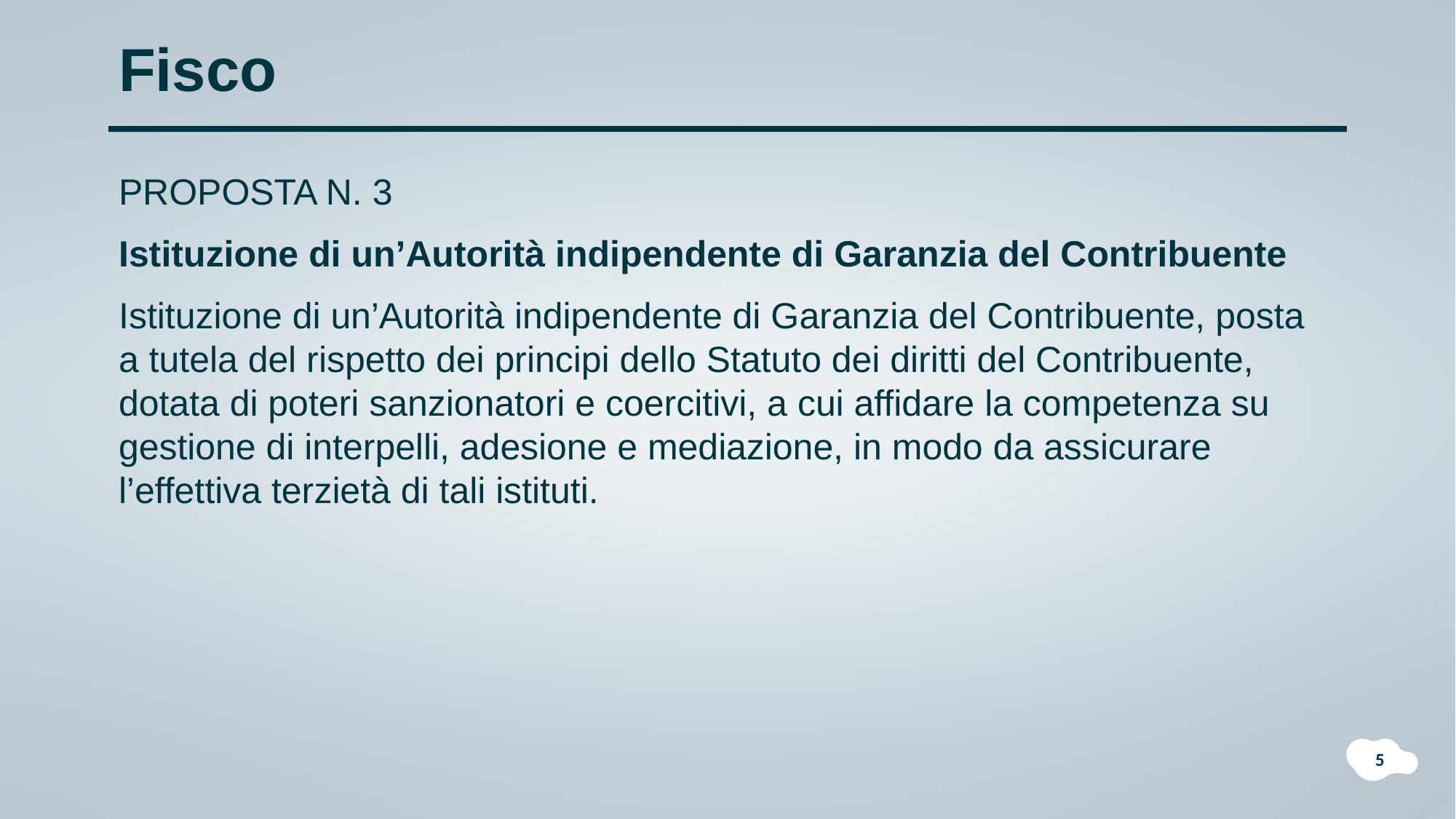

Fisco
PROPOSTA N. 3
Istituzione di un’Autorità indipendente di Garanzia del Contribuente
Istituzione di un’Autorità indipendente di Garanzia del Contribuente, posta a tutela del rispetto dei principi dello Statuto dei diritti del Contribuente, dotata di poteri sanzionatori e coercitivi, a cui affidare la competenza su gestione di interpelli, adesione e mediazione, in modo da assicurare l’effettiva terzietà di tali istituti.